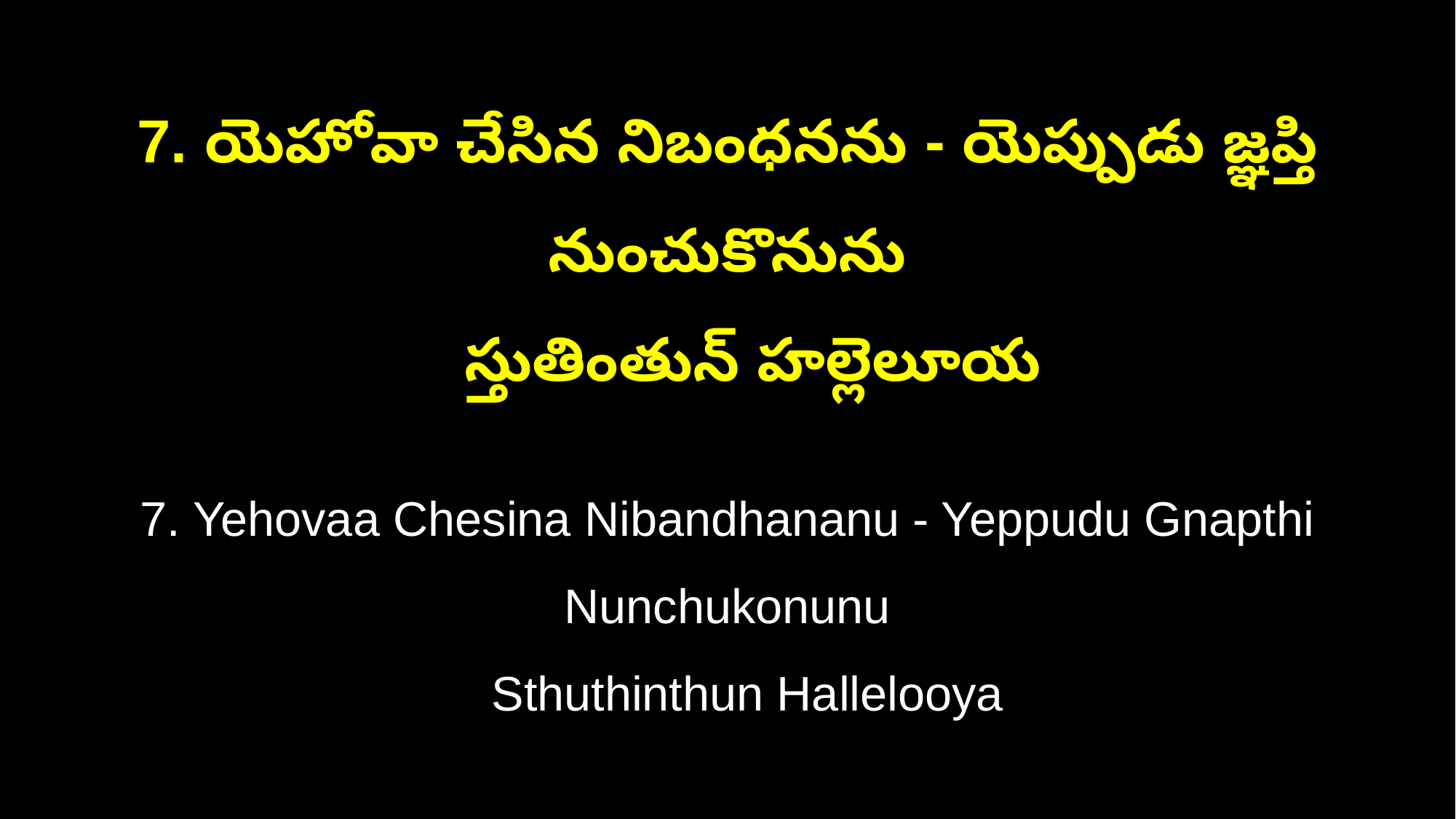

7. యెహోవా చేసిన నిబంధనను - యెప్పుడు జ్ఞప్తి నుంచుకొనును
   స్తుతింతున్ హల్లెలూయ
7. Yehovaa Chesina Nibandhananu - Yeppudu Gnapthi Nunchukonunu
   Sthuthinthun Hallelooya